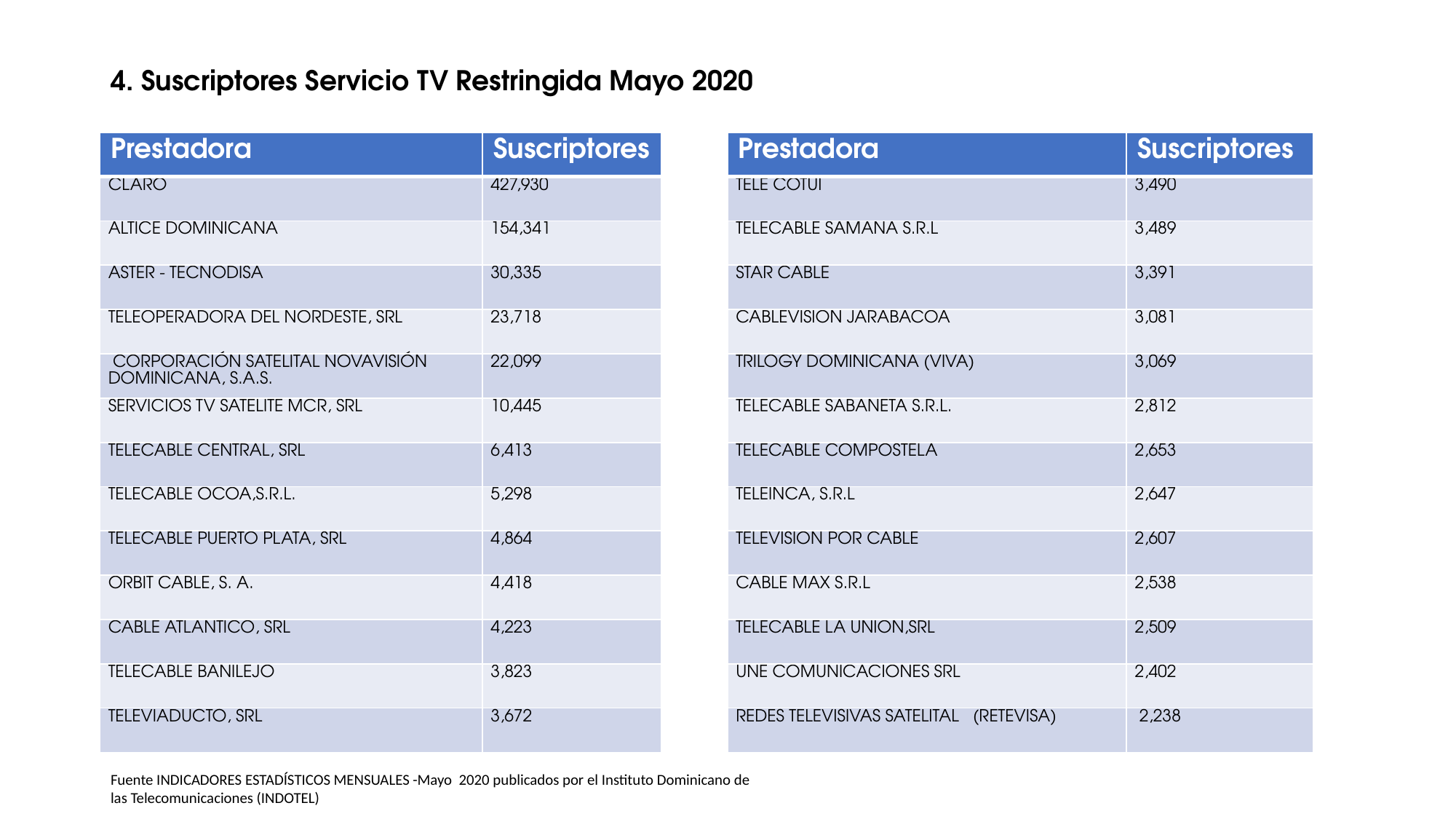

# 4. Suscriptores Servicio TV Restringida Mayo 2020
| Prestadora | Suscriptores |
| --- | --- |
| CLARO | 427,930 |
| ALTICE DOMINICANA | 154,341 |
| ASTER - TECNODISA | 30,335 |
| TELEOPERADORA DEL NORDESTE, SRL | 23,718 |
| CORPORACIÓN SATELITAL NOVAVISIÓN DOMINICANA, S.A.S. | 22,099 |
| SERVICIOS TV SATELITE MCR, SRL | 10,445 |
| TELECABLE CENTRAL, SRL | 6,413 |
| TELECABLE OCOA,S.R.L. | 5,298 |
| TELECABLE PUERTO PLATA, SRL | 4,864 |
| ORBIT CABLE, S. A. | 4,418 |
| CABLE ATLANTICO, SRL | 4,223 |
| TELECABLE BANILEJO | 3,823 |
| TELEVIADUCTO, SRL | 3,672 |
| Prestadora | Suscriptores |
| --- | --- |
| TELE COTUI | 3,490 |
| TELECABLE SAMANA S.R.L | 3,489 |
| STAR CABLE | 3,391 |
| CABLEVISION JARABACOA | 3,081 |
| TRILOGY DOMINICANA (VIVA) | 3,069 |
| TELECABLE SABANETA S.R.L. | 2,812 |
| TELECABLE COMPOSTELA | 2,653 |
| TELEINCA, S.R.L | 2,647 |
| TELEVISION POR CABLE | 2,607 |
| CABLE MAX S.R.L | 2,538 |
| TELECABLE LA UNION,SRL | 2,509 |
| UNE COMUNICACIONES SRL | 2,402 |
| REDES TELEVISIVAS SATELITAL (RETEVISA) | 2,238 |
Fuente INDICADORES ESTADÍSTICOS MENSUALES -Mayo  2020 publicados por el Instituto Dominicano de las Telecomunicaciones (INDOTEL)